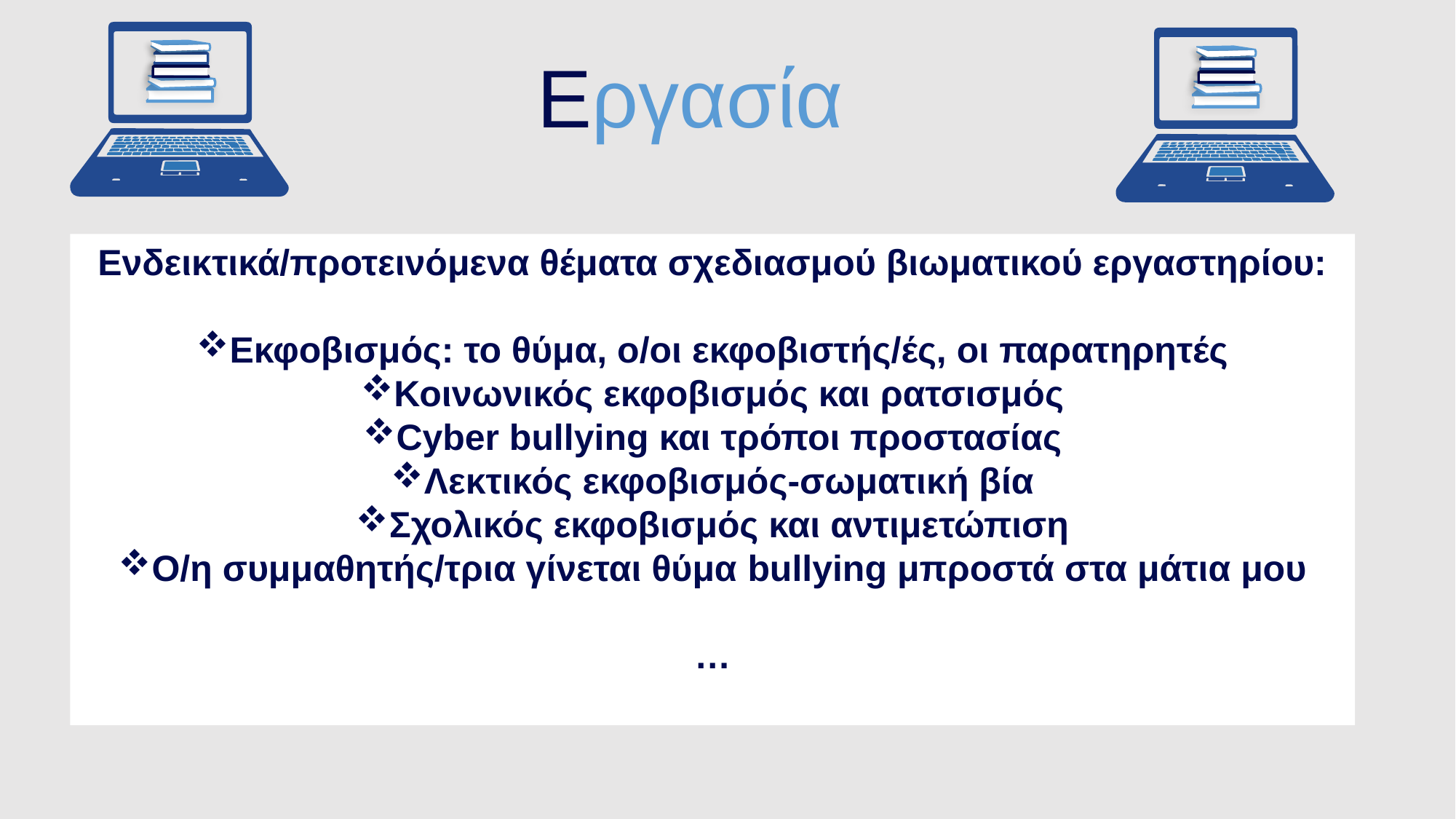

Εργασία
Ενδεικτικά/προτεινόμενα θέματα σχεδιασμού βιωματικού εργαστηρίου:

Εκφοβισμός: το θύμα, ο/οι εκφοβιστής/ές, οι παρατηρητές
Κοινωνικός εκφοβισμός και ρατσισμός
Cyber bullying και τρόποι προστασίας
Λεκτικός εκφοβισμός-σωματική βία
Σχολικός εκφοβισμός και αντιμετώπιση
Ο/η συμμαθητής/τρια γίνεται θύμα bullying μπροστά στα μάτια μου

…